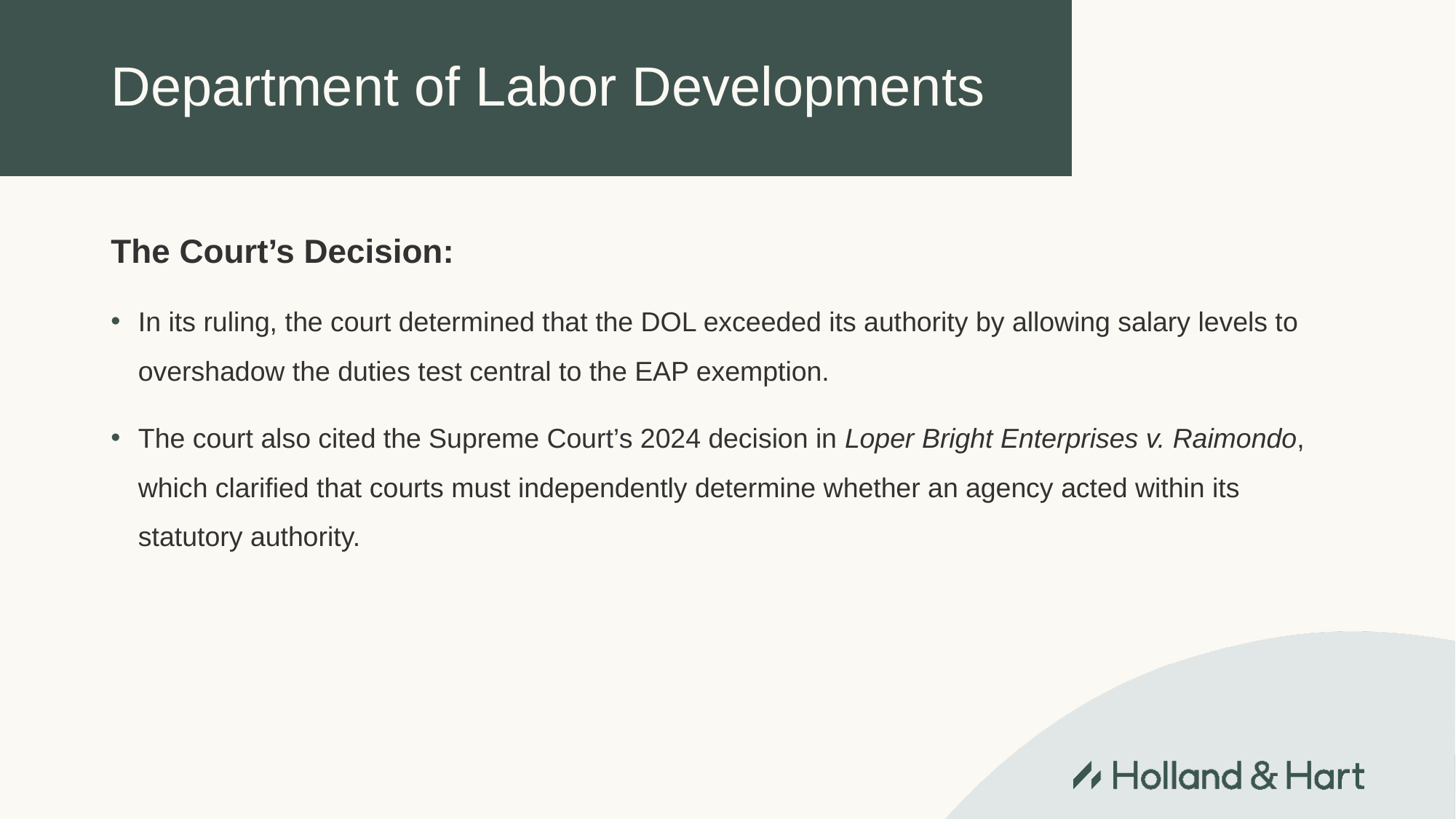

# Department of Labor Developments
The Court’s Decision:
In its ruling, the court determined that the DOL exceeded its authority by allowing salary levels to overshadow the duties test central to the EAP exemption.
The court also cited the Supreme Court’s 2024 decision in Loper Bright Enterprises v. Raimondo, which clarified that courts must independently determine whether an agency acted within its statutory authority.